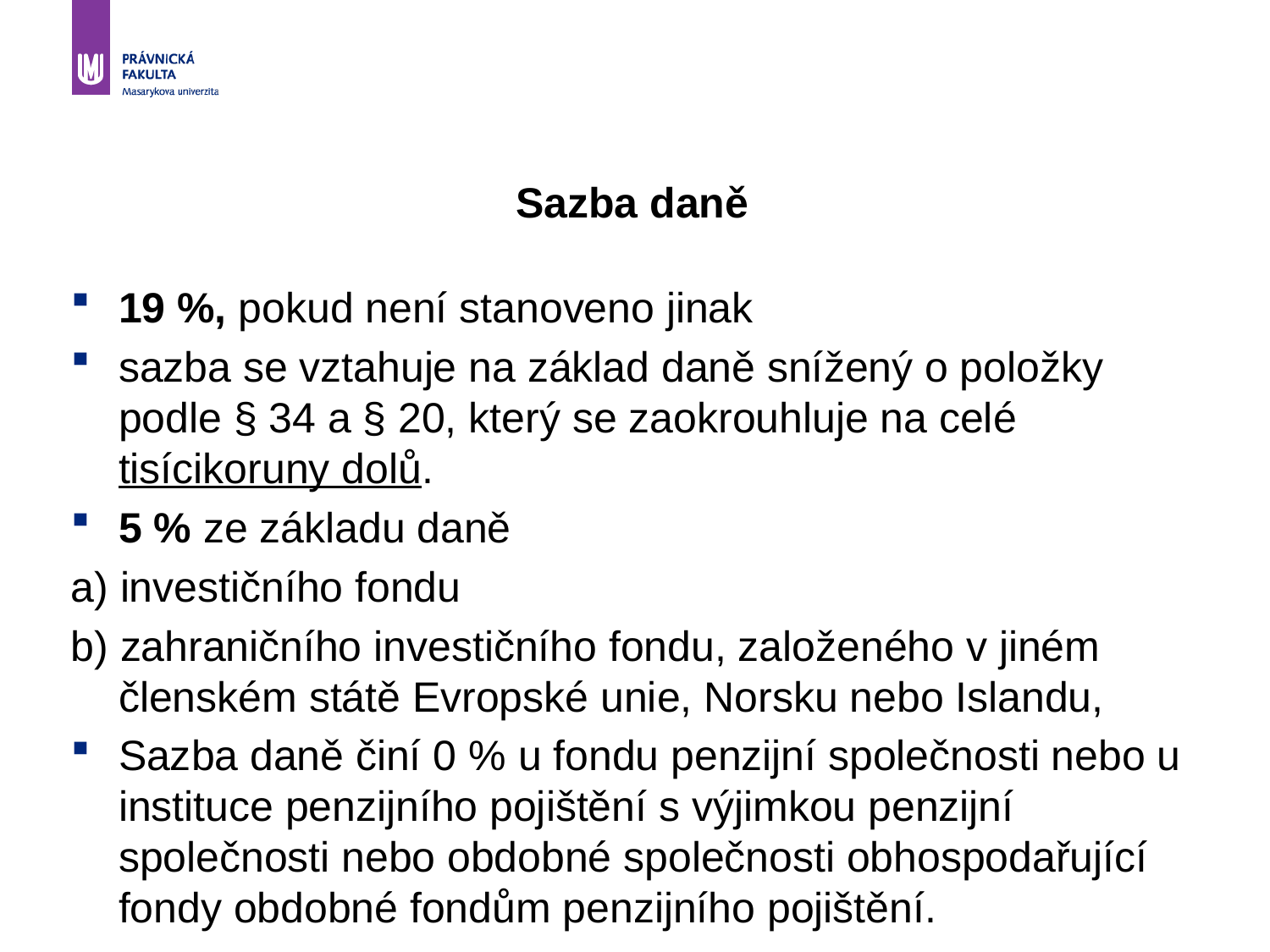

Sazba daně
19 %, pokud není stanoveno jinak
sazba se vztahuje na základ daně snížený o položky podle § 34 a § 20, který se zaokrouhluje na celé tisícikoruny dolů.
5 % ze základu daně
a) investičního fondu
b) zahraničního investičního fondu, založeného v jiném členském státě Evropské unie, Norsku nebo Islandu,
Sazba daně činí 0 % u fondu penzijní společnosti nebo u instituce penzijního pojištění s výjimkou penzijní společnosti nebo obdobné společnosti obhospodařující fondy obdobné fondům penzijního pojištění.